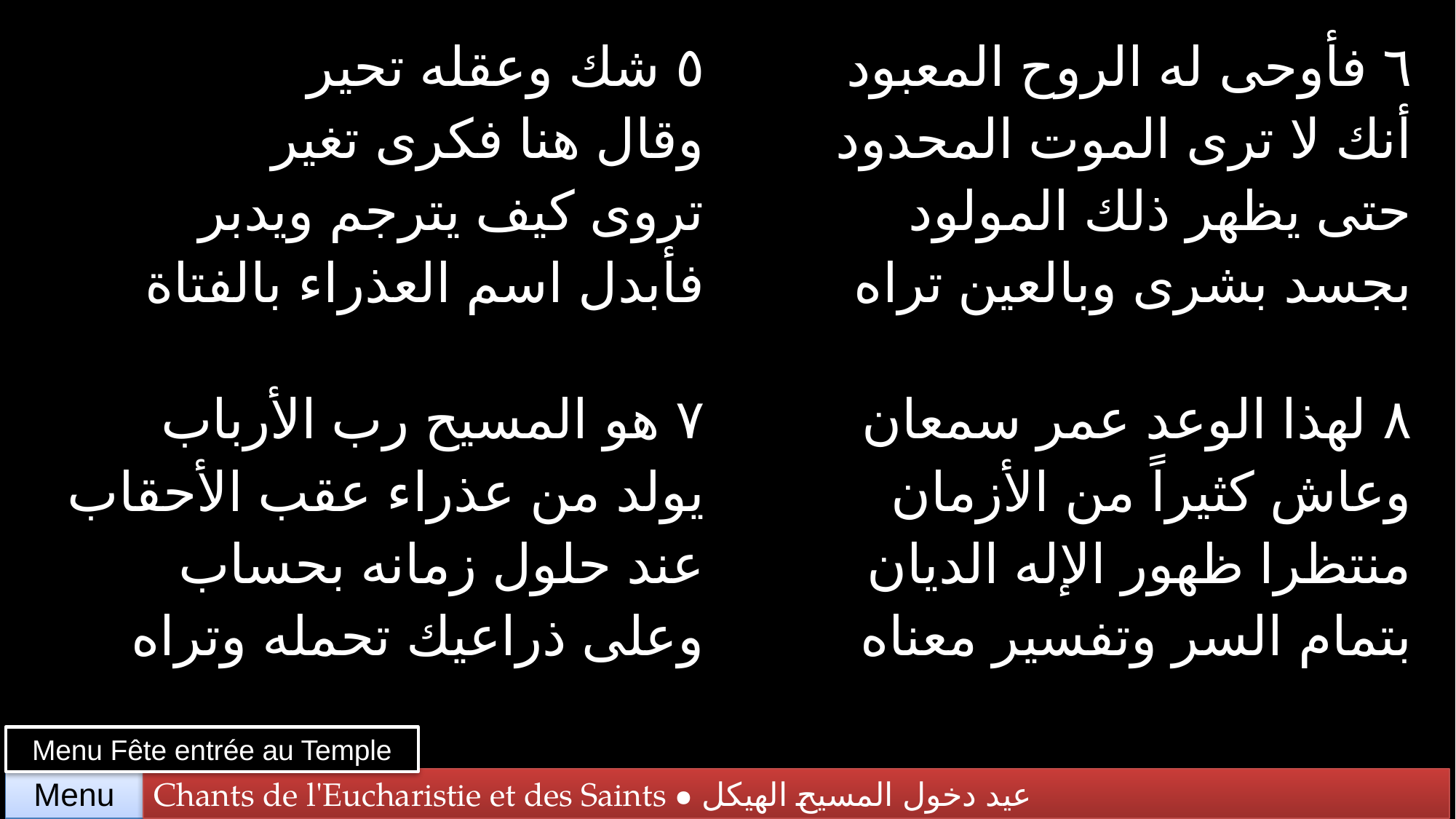

| ٥ شك وعقله تحير وقال هنا فكرى تغير تروى كيف يترجم ويدبر فأبدل اسم العذراء بالفتاة | ٦ فأوحى له الروح المعبود أنك لا ترى الموت المحدود حتى يظهر ذلك المولود بجسد بشرى وبالعين تراه |
| --- | --- |
| ٧ هو المسيح رب الأرباب يولد من عذراء عقب الأحقاب عند حلول زمانه بحساب وعلى ذراعيك تحمله وتراه | ٨ لهذا الوعد عمر سمعان وعاش كثيراً من الأزمان منتظرا ظهور الإله الديان بتمام السر وتفسير معناه |

Menu Fête entrée au Temple
Chants de l'Eucharistie et des Saints • عيد دخول المسيح الهيكل
Menu